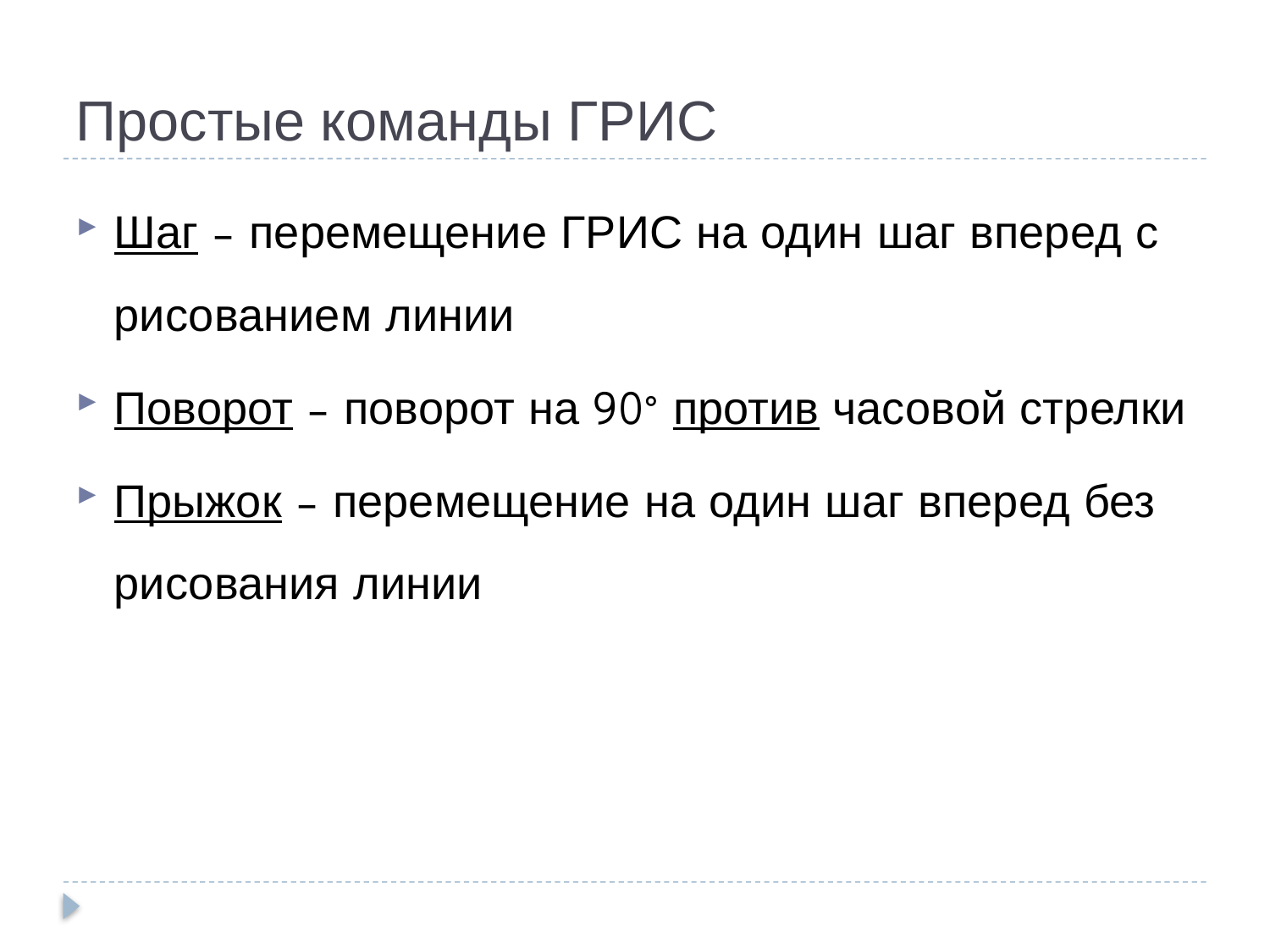

# Простые команды ГРИС
Шаг – перемещение ГРИС на один шаг вперед с рисованием линии
Поворот – поворот на 90° против часовой стрелки
Прыжок – перемещение на один шаг вперед без рисования линии